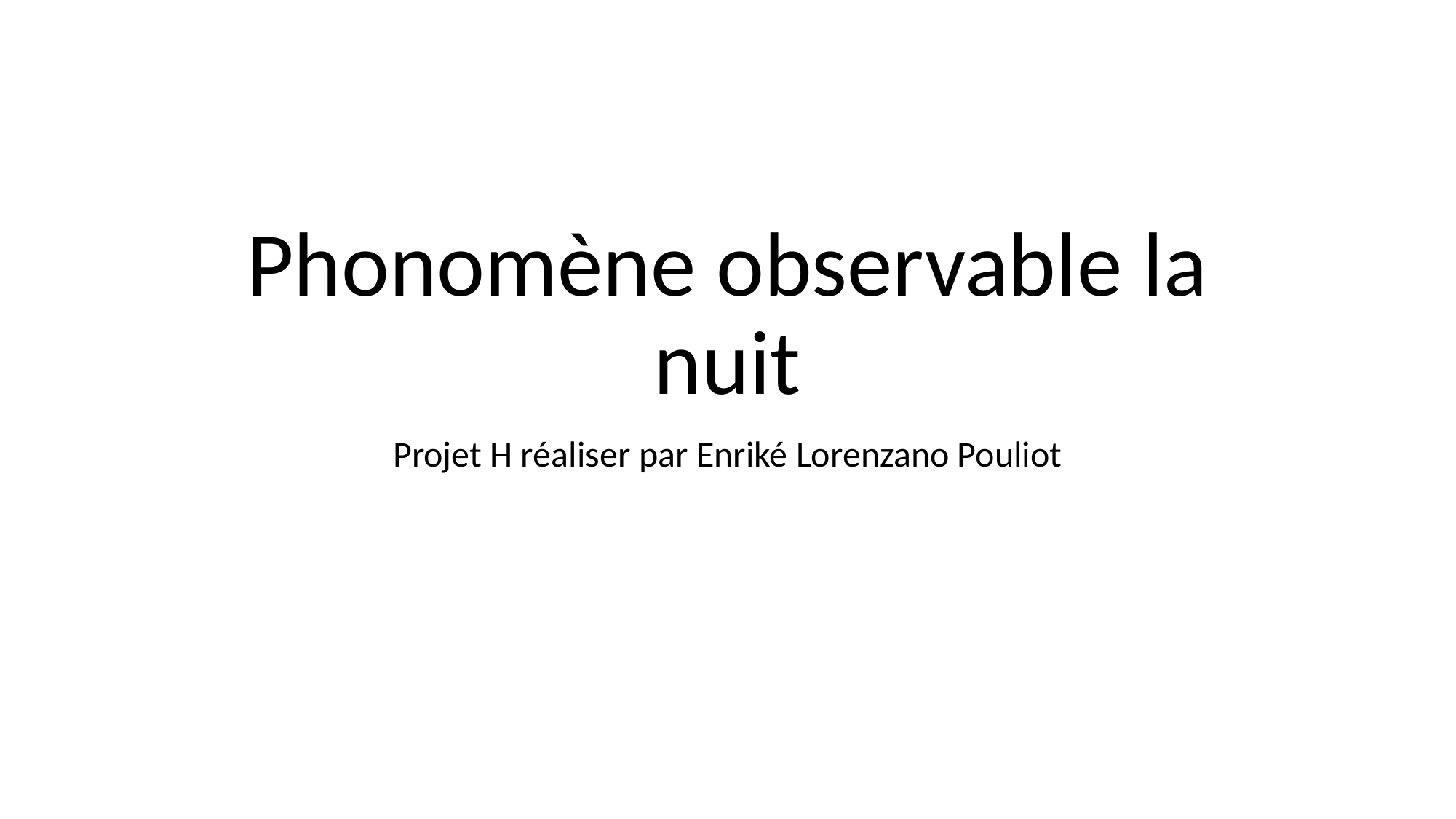

# Phonomène observable la nuit
Projet H réaliser par Enriké Lorenzano Pouliot